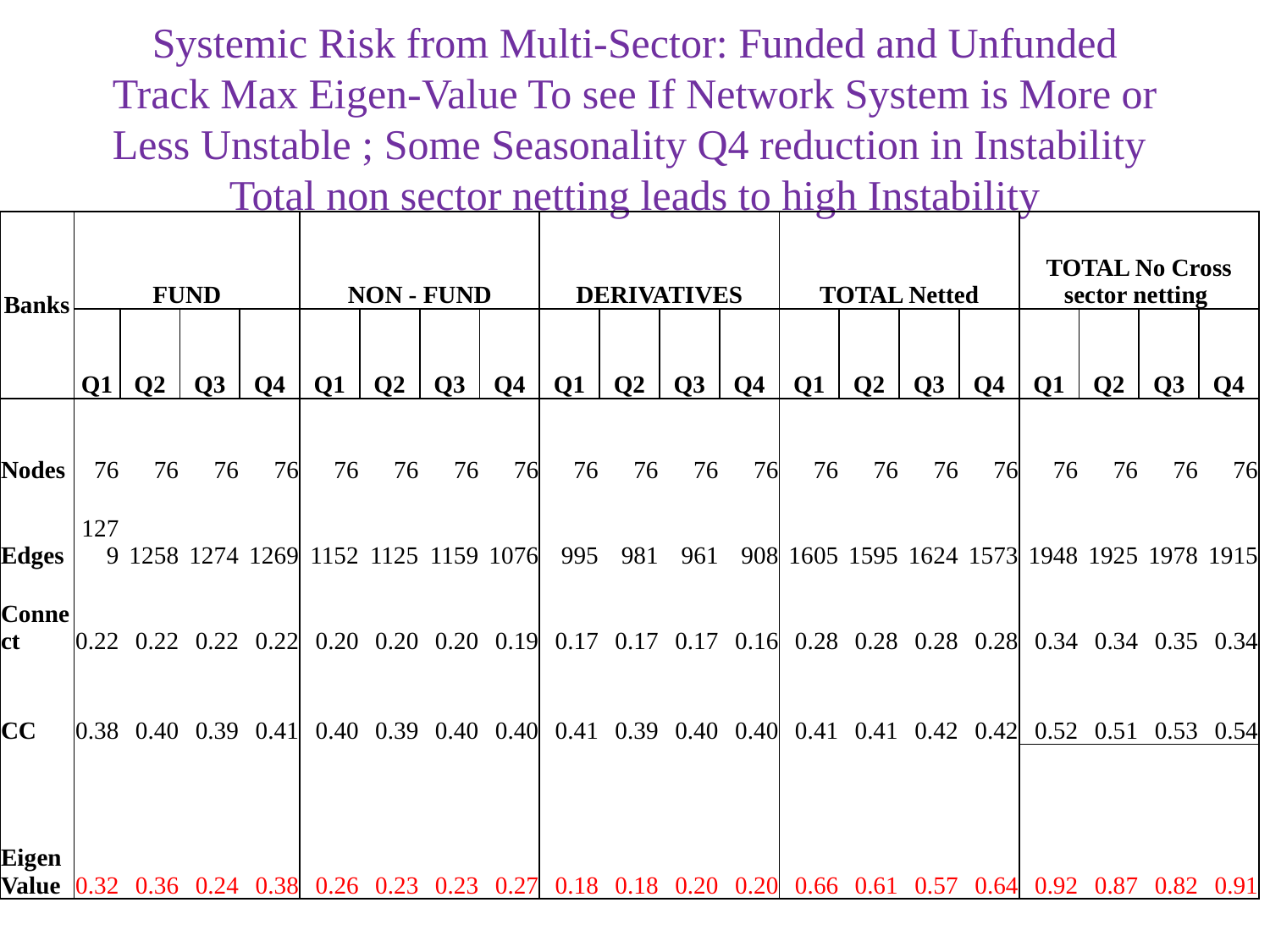

# Systemic Risk from Multi-Sector: Funded and Unfunded Track Max Eigen-Value To see If Network System is More or Less Unstable ; Some Seasonality Q4 reduction in Instability Total non sector netting leads to high Instability
| Banks | FUND |  |  |  | NON - FUND |  |  |  | DERIVATIVES |  |  |  | TOTAL Netted |  |  |  | TOTAL No Cross sector netting |  |  |  |
| --- | --- | --- | --- | --- | --- | --- | --- | --- | --- | --- | --- | --- | --- | --- | --- | --- | --- | --- | --- | --- |
|  | Q1 | Q2 | Q3 | Q4 | Q1 | Q2 | Q3 | Q4 | Q1 | Q2 | Q3 | Q4 | Q1 | Q2 | Q3 | Q4 | Q1 | Q2 | Q3 | Q4 |
| Nodes | 76 | 76 | 76 | 76 | 76 | 76 | 76 | 76 | 76 | 76 | 76 | 76 | 76 | 76 | 76 | 76 | 76 | 76 | 76 | 76 |
| Edges | 1279 | 1258 | 1274 | 1269 | 1152 | 1125 | 1159 | 1076 | 995 | 981 | 961 | 908 | 1605 | 1595 | 1624 | 1573 | 1948 | 1925 | 1978 | 1915 |
| Connect | 0.22 | 0.22 | 0.22 | 0.22 | 0.20 | 0.20 | 0.20 | 0.19 | 0.17 | 0.17 | 0.17 | 0.16 | 0.28 | 0.28 | 0.28 | 0.28 | 0.34 | 0.34 | 0.35 | 0.34 |
| CC | 0.38 | 0.40 | 0.39 | 0.41 | 0.40 | 0.39 | 0.40 | 0.40 | 0.41 | 0.39 | 0.40 | 0.40 | 0.41 | 0.41 | 0.42 | 0.42 | 0.52 | 0.51 | 0.53 | 0.54 |
| EigenValue | 0.32 | 0.36 | 0.24 | 0.38 | 0.26 | 0.23 | 0.23 | 0.27 | 0.18 | 0.18 | 0.20 | 0.20 | 0.66 | 0.61 | 0.57 | 0.64 | 0.92 | 0.87 | 0.82 | 0.91 |